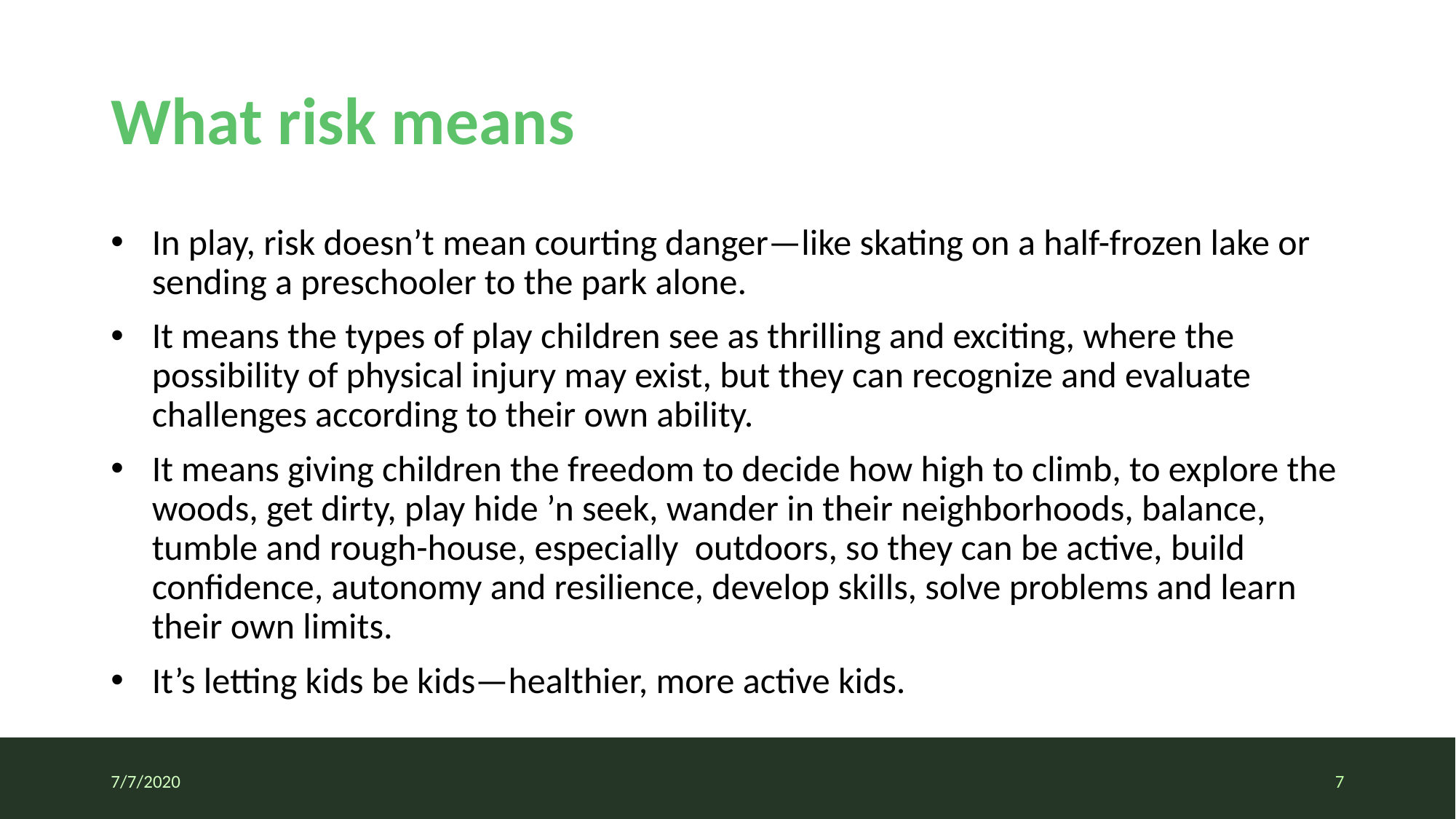

# What risk means
In play, risk doesn’t mean courting danger—like skating on a half-frozen lake or sending a preschooler to the park alone.
It means the types of play children see as thrilling and exciting, where the possibility of physical injury may exist, but they can recognize and evaluate challenges according to their own ability.
It means giving children the freedom to decide how high to climb, to explore the woods, get dirty, play hide ’n seek, wander in their neighborhoods, balance, tumble and rough-house, especially  outdoors, so they can be active, build confidence, autonomy and resilience, develop skills, solve problems and learn their own limits.
It’s letting kids be kids—healthier, more active kids.

7/7/2020
7